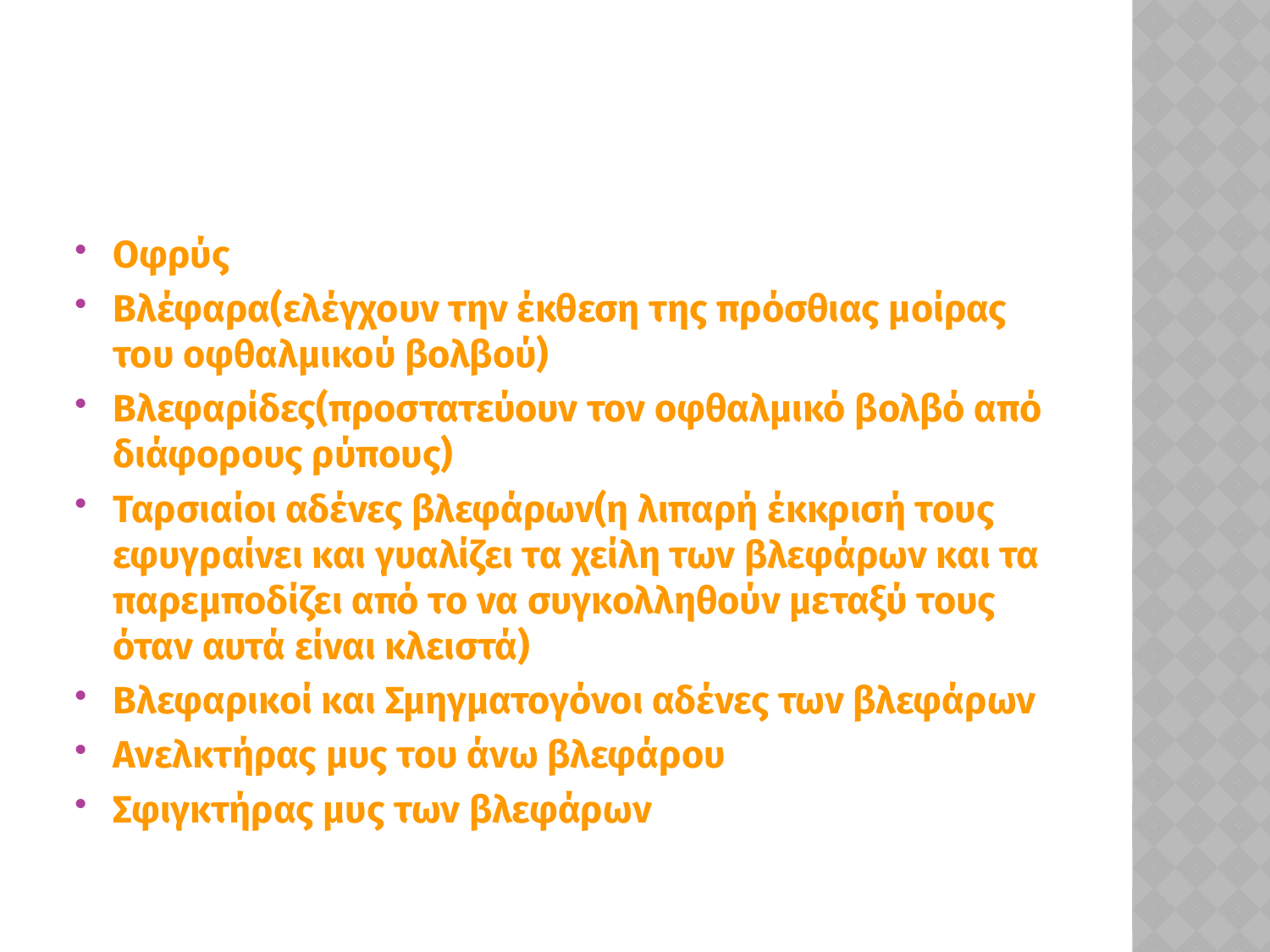

Οφρύς
Βλέφαρα(ελέγχουν την έκθεση της πρόσθιας μοίρας του οφθαλμικού βολβού)
Βλεφαρίδες(προστατεύουν τον οφθαλμικό βολβό από διάφορους ρύπους)
Ταρσιαίοι αδένες βλεφάρων(η λιπαρή έκκρισή τους εφυγραίνει και γυαλίζει τα χείλη των βλεφάρων και τα παρεμποδίζει από το να συγκολληθούν μεταξύ τους όταν αυτά είναι κλειστά)
Βλεφαρικοί και Σμηγματογόνοι αδένες των βλεφάρων
Ανελκτήρας μυς του άνω βλεφάρου
Σφιγκτήρας μυς των βλεφάρων